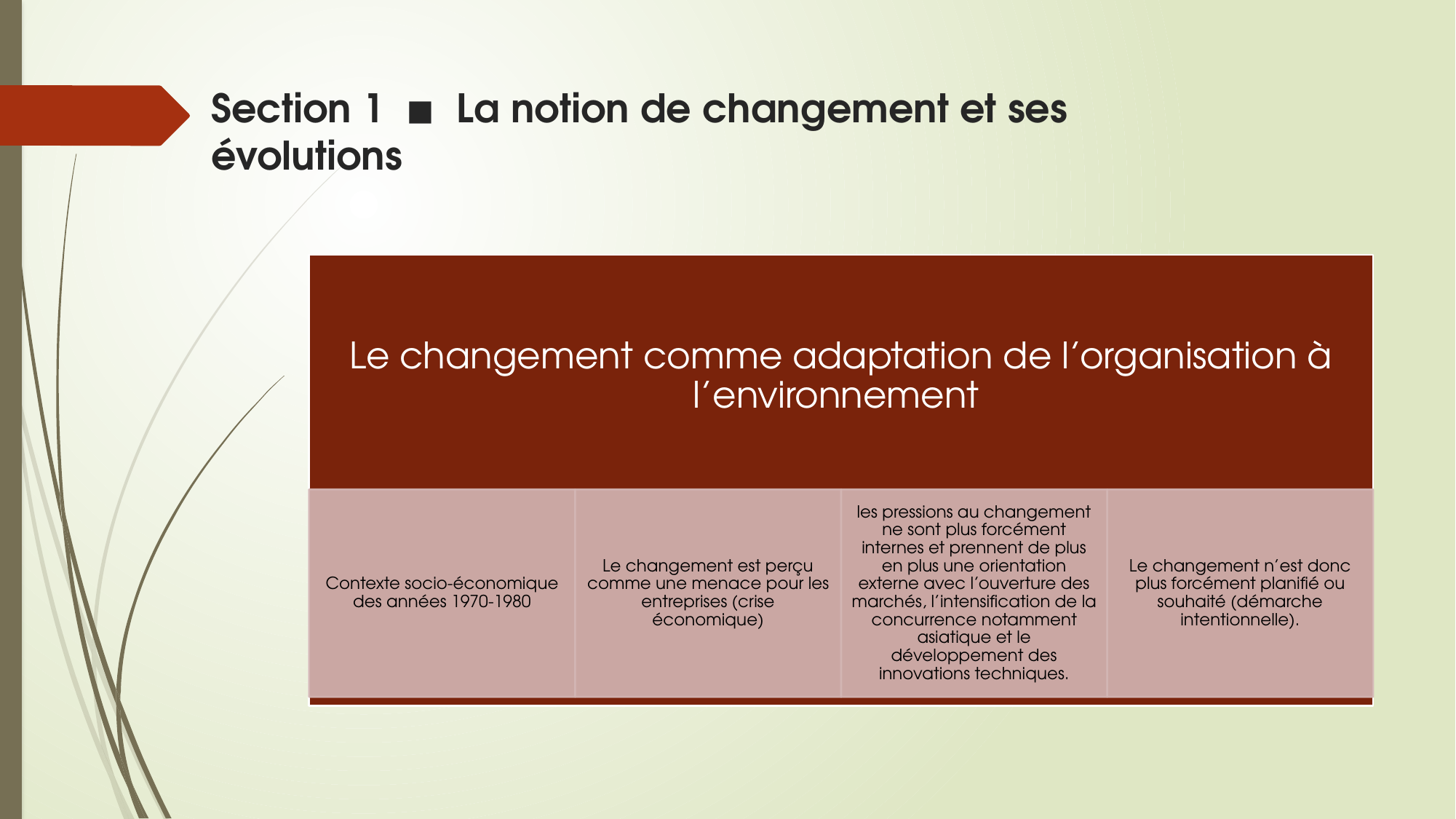

# Section 1  ■  La notion de changement et ses évolutions
Le changement comme adaptation de l’organisation à l’environnement
Contexte socio-économique des années 1970-1980
Le changement est perçu comme une menace pour les entreprises (crise économique)
les pressions au changement ne sont plus forcément internes et prennent de plus en plus une orientation externe avec l’ouverture des marchés, l’intensiﬁcation de la concurrence notamment asiatique et le développement des innovations techniques.
Le changement n’est donc plus forcément planiﬁé ou souhaité (démarche intentionnelle).